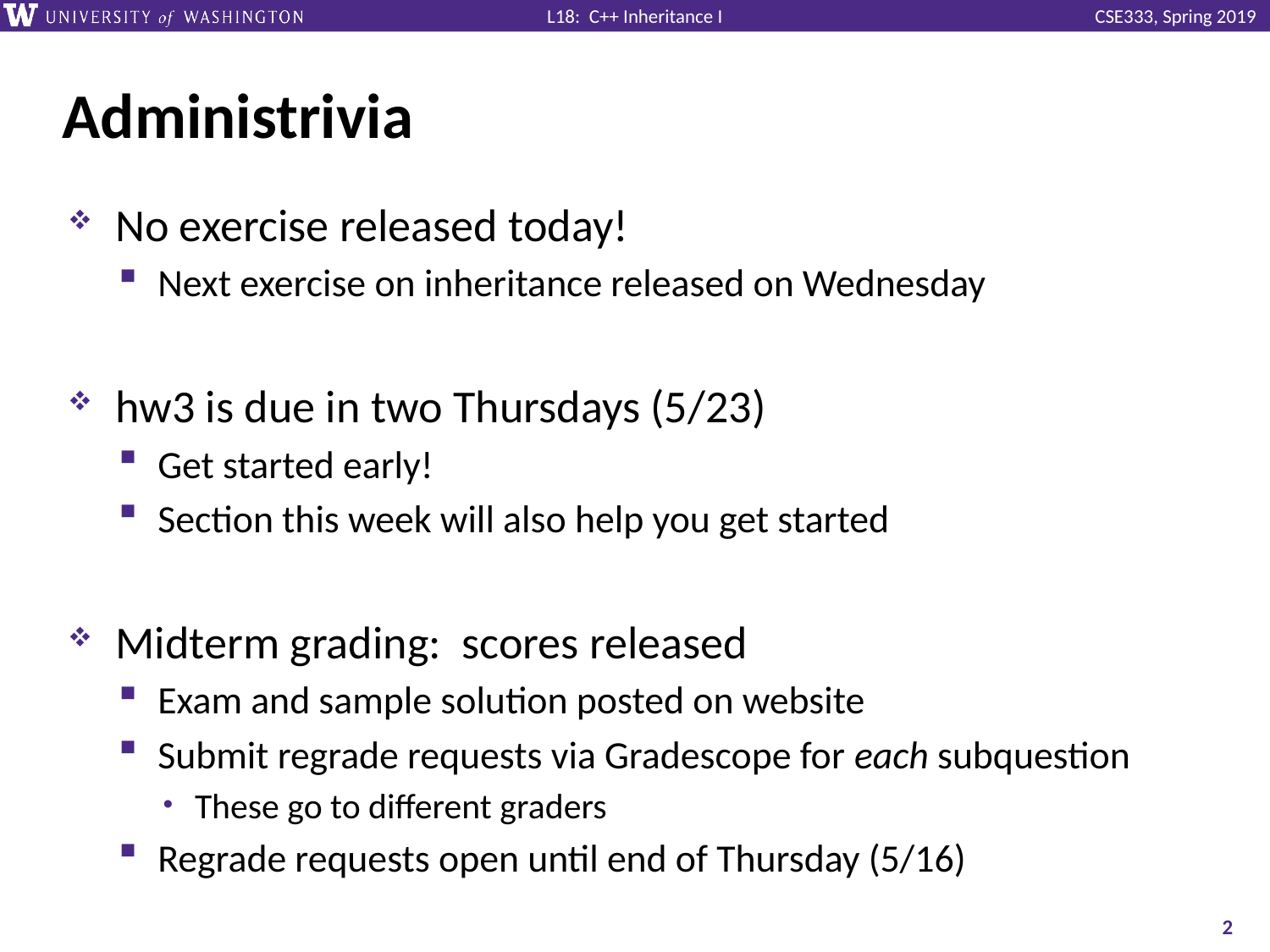

# Administrivia
No exercise released today!
Next exercise on inheritance released on Wednesday

hw3 is due in two Thursdays (5/23)
Get started early!
Section this week will also help you get started

Midterm grading:  scores released
Exam and sample solution posted on website
Submit regrade requests via Gradescope for each subquestion
These go to different graders
Regrade requests open until end of Thursday (5/16)
2